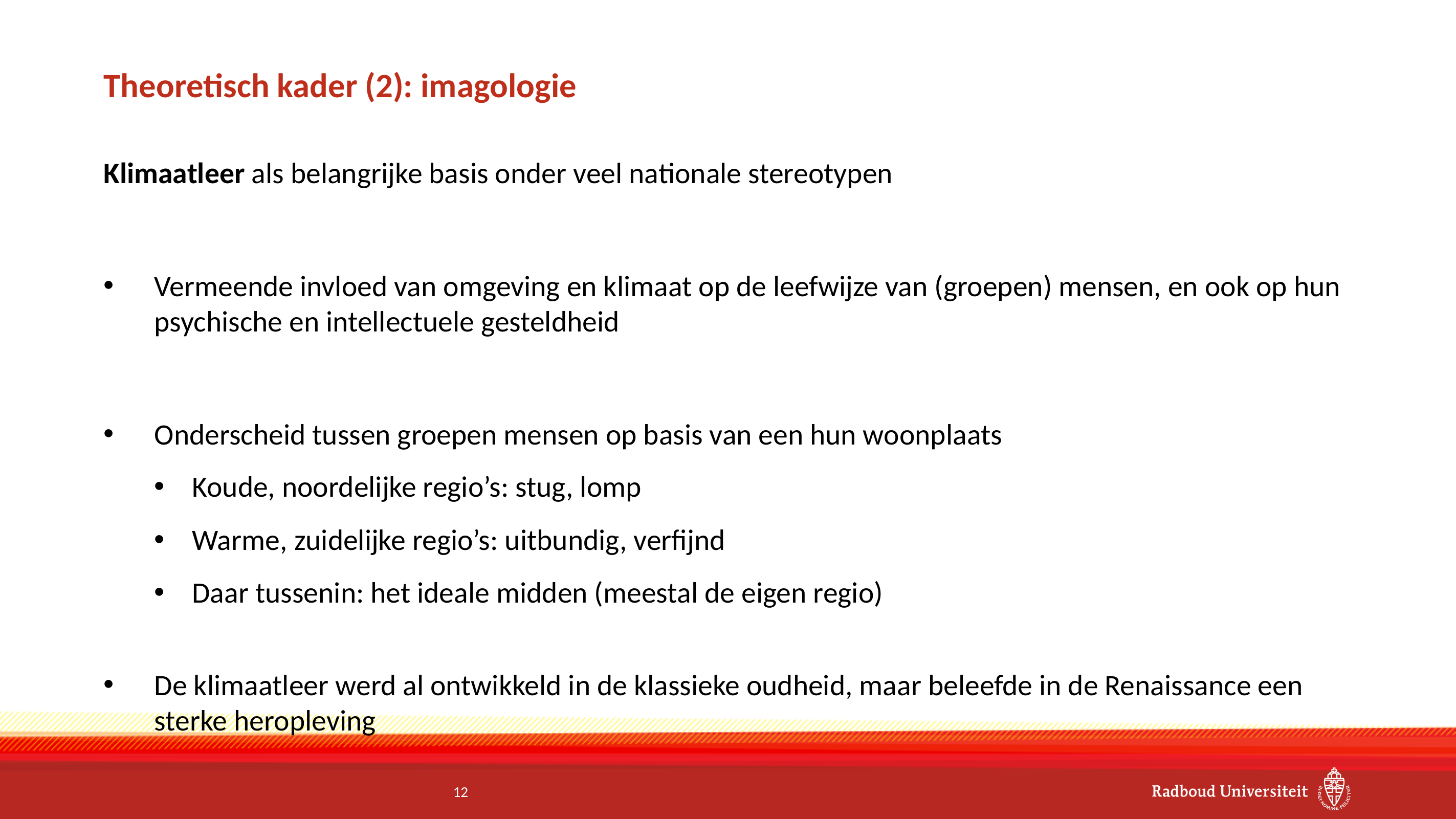

Theoretisch kader (2): imagologie
Klimaatleer als belangrijke basis onder veel nationale stereotypen

Vermeende invloed van omgeving en klimaat op de leefwijze van (groepen) mensen, en ook op hun psychische en intellectuele gesteldheid

Onderscheid tussen groepen mensen op basis van een hun woonplaats
Koude, noordelijke regio’s: stug, lomp
Warme, zuidelijke regio’s: uitbundig, verfijnd
Daar tussenin: het ideale midden (meestal de eigen regio)

De klimaatleer werd al ontwikkeld in de klassieke oudheid, maar beleefde in de Renaissance een sterke heropleving
12